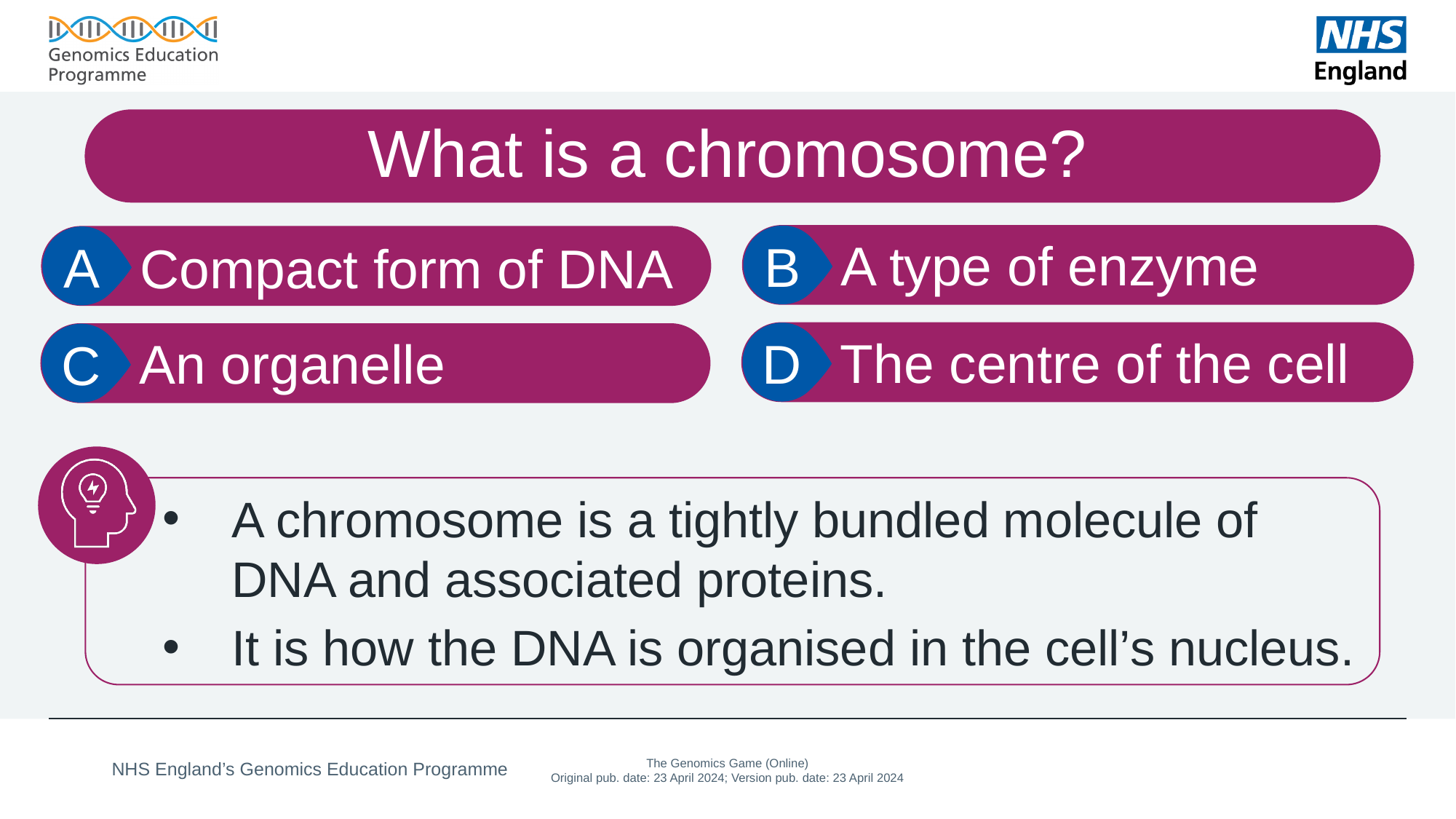

# What is a chromosome?
A type of enzyme
Compact form of DNA
The centre of the cell
An organelle
A chromosome is a tightly bundled molecule of DNA and associated proteins.
It is how the DNA is organised in the cell’s nucleus.